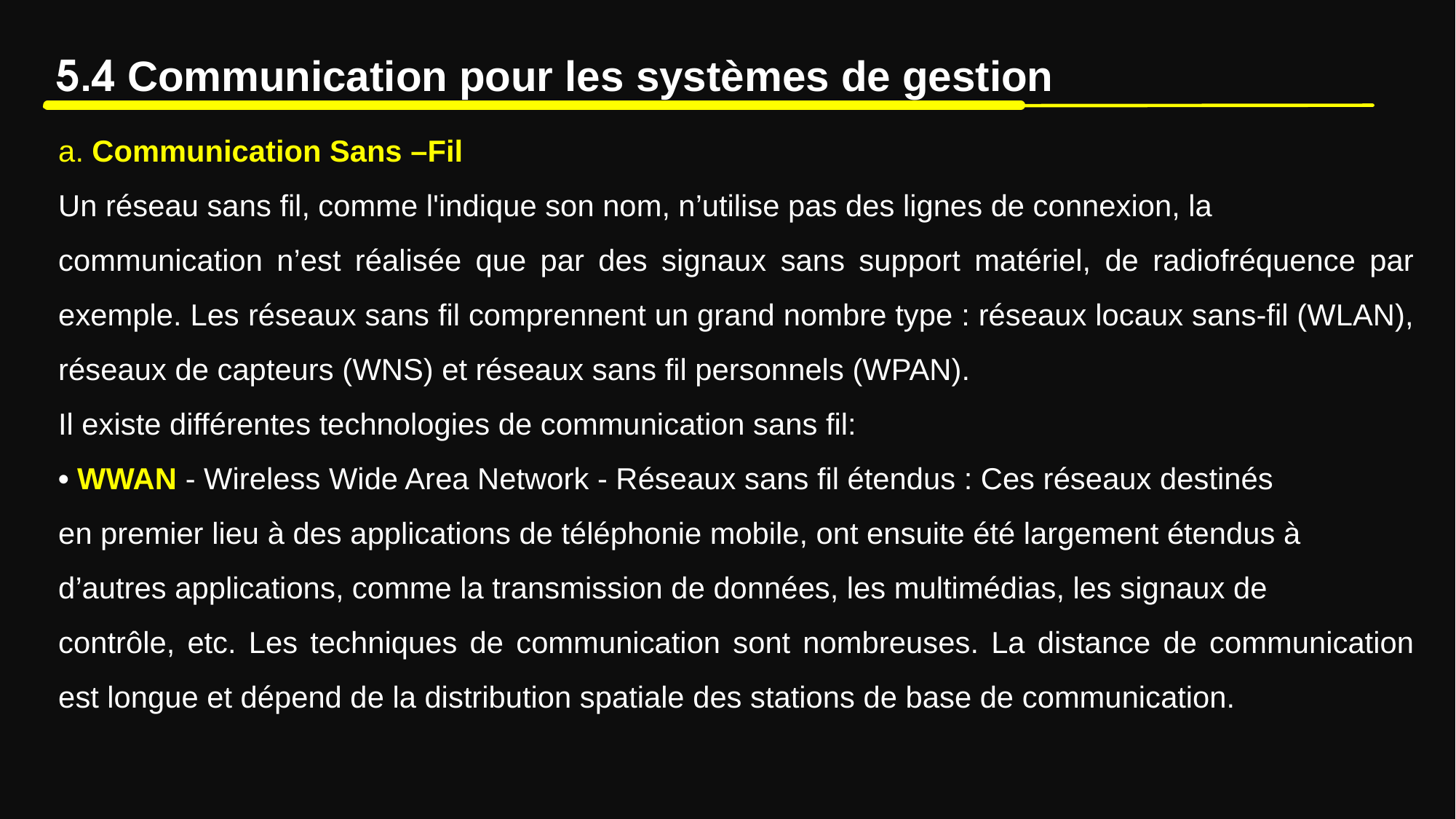

5.4 Communication pour les systèmes de gestion
a. Communication Sans –Fil
Un réseau sans fil, comme l'indique son nom, n’utilise pas des lignes de connexion, la
communication n’est réalisée que par des signaux sans support matériel, de radiofréquence par exemple. Les réseaux sans fil comprennent un grand nombre type : réseaux locaux sans-fil (WLAN), réseaux de capteurs (WNS) et réseaux sans fil personnels (WPAN).
Il existe différentes technologies de communication sans fil:
• WWAN - Wireless Wide Area Network - Réseaux sans fil étendus : Ces réseaux destinés
en premier lieu à des applications de téléphonie mobile, ont ensuite été largement étendus à
d’autres applications, comme la transmission de données, les multimédias, les signaux de
contrôle, etc. Les techniques de communication sont nombreuses. La distance de communication est longue et dépend de la distribution spatiale des stations de base de communication.